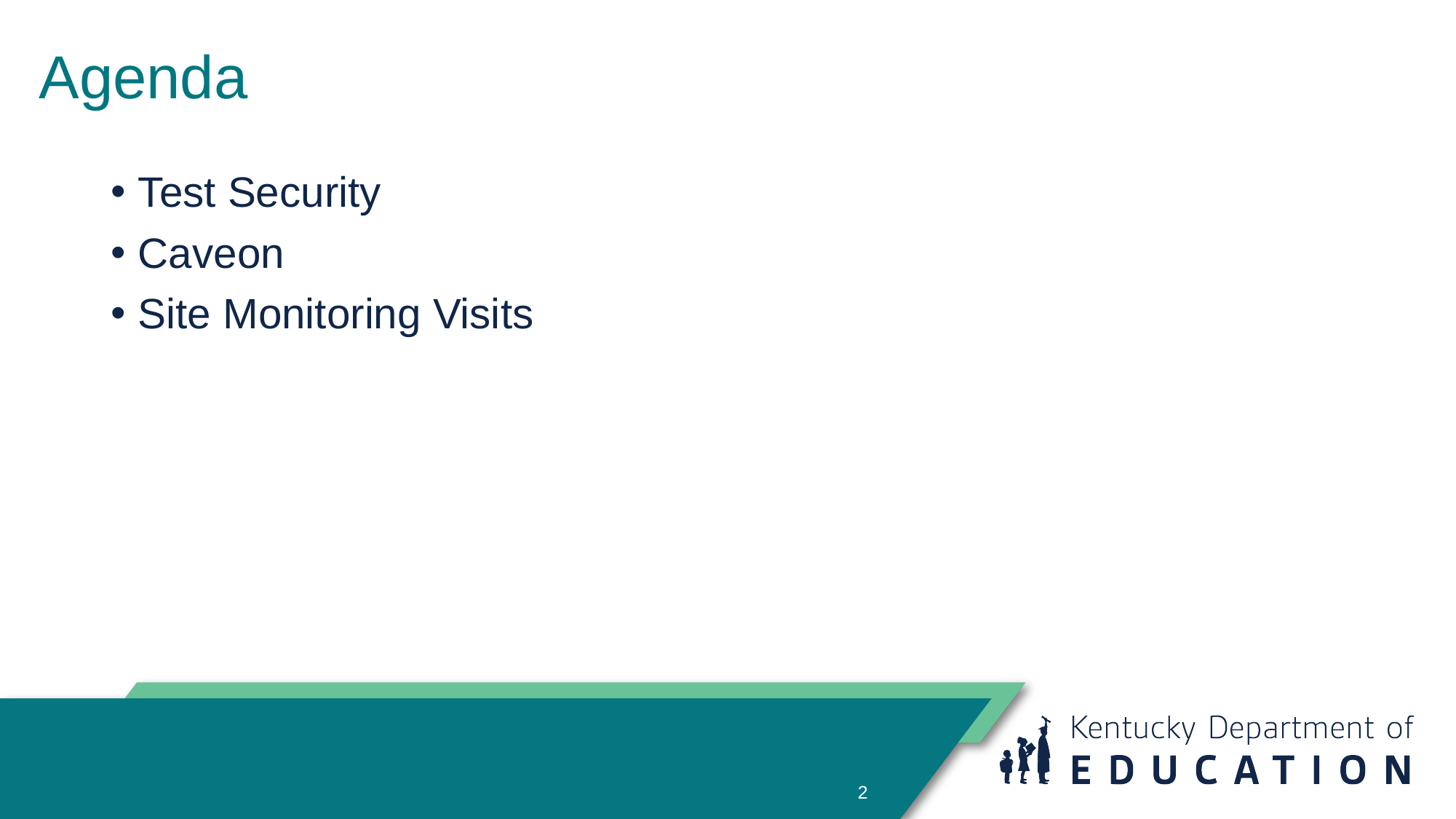

# Agenda
Test Security
Caveon
Site Monitoring Visits